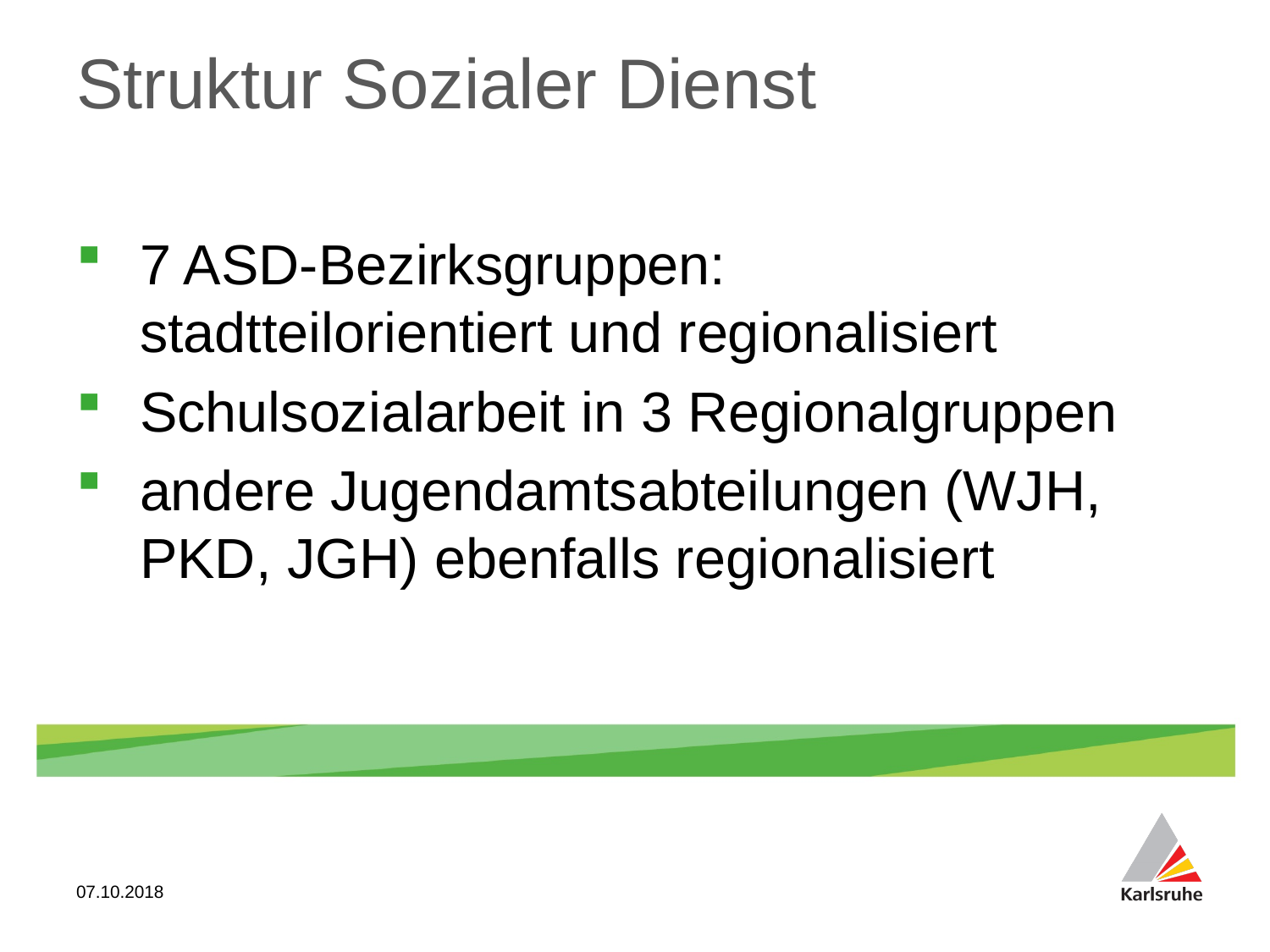

Struktur Sozialer Dienst
7 ASD-Bezirksgruppen:    stadtteilorientiert und regionalisiert
Schulsozialarbeit in 3 Regionalgruppen
andere Jugendamtsabteilungen (WJH, PKD, JGH) ebenfalls regionalisiert

07.10.2018